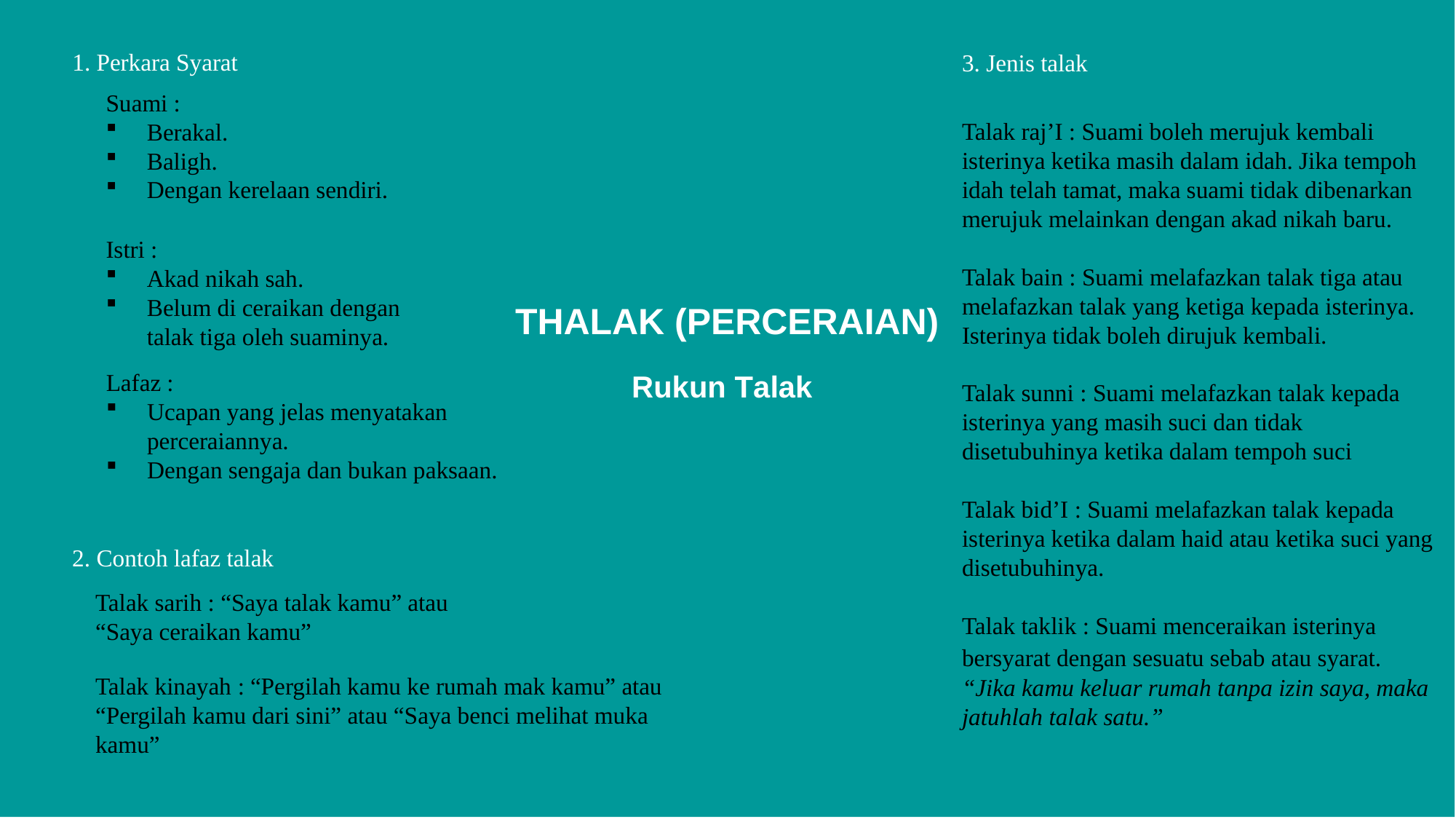

1. Perkara Syarat
3. Jenis talak
Suami :
Berakal.
Baligh.
Dengan kerelaan sendiri.
Talak raj’I : Suami boleh merujuk kembali isterinya ketika masih dalam idah. Jika tempoh idah telah tamat, maka suami tidak dibenarkan merujuk melainkan dengan akad nikah baru.

Talak bain : Suami melafazkan talak tiga atau melafazkan talak yang ketiga kepada isterinya. Isterinya tidak boleh dirujuk kembali.

Talak sunni : Suami melafazkan talak kepada isterinya yang masih suci dan tidak disetubuhinya ketika dalam tempoh suci

Talak bid’I : Suami melafazkan talak kepada isterinya ketika dalam haid atau ketika suci yang disetubuhinya.

Talak taklik : Suami menceraikan isterinya bersyarat dengan sesuatu sebab atau syarat. “Jika kamu keluar rumah tanpa izin saya, maka jatuhlah talak satu.”

Istri :
Akad nikah sah.
Belum di ceraikan dengan talak tiga oleh suaminya.
THALAK (PERCERAIAN)
Lafaz :
Ucapan yang jelas menyatakan perceraiannya.
Dengan sengaja dan bukan paksaan.

Rukun Talak
2. Contoh lafaz talak
Talak sarih : “Saya talak kamu” atau “Saya ceraikan kamu”
Talak kinayah : “Pergilah kamu ke rumah mak kamu” atau “Pergilah kamu dari sini” atau “Saya benci melihat muka kamu”